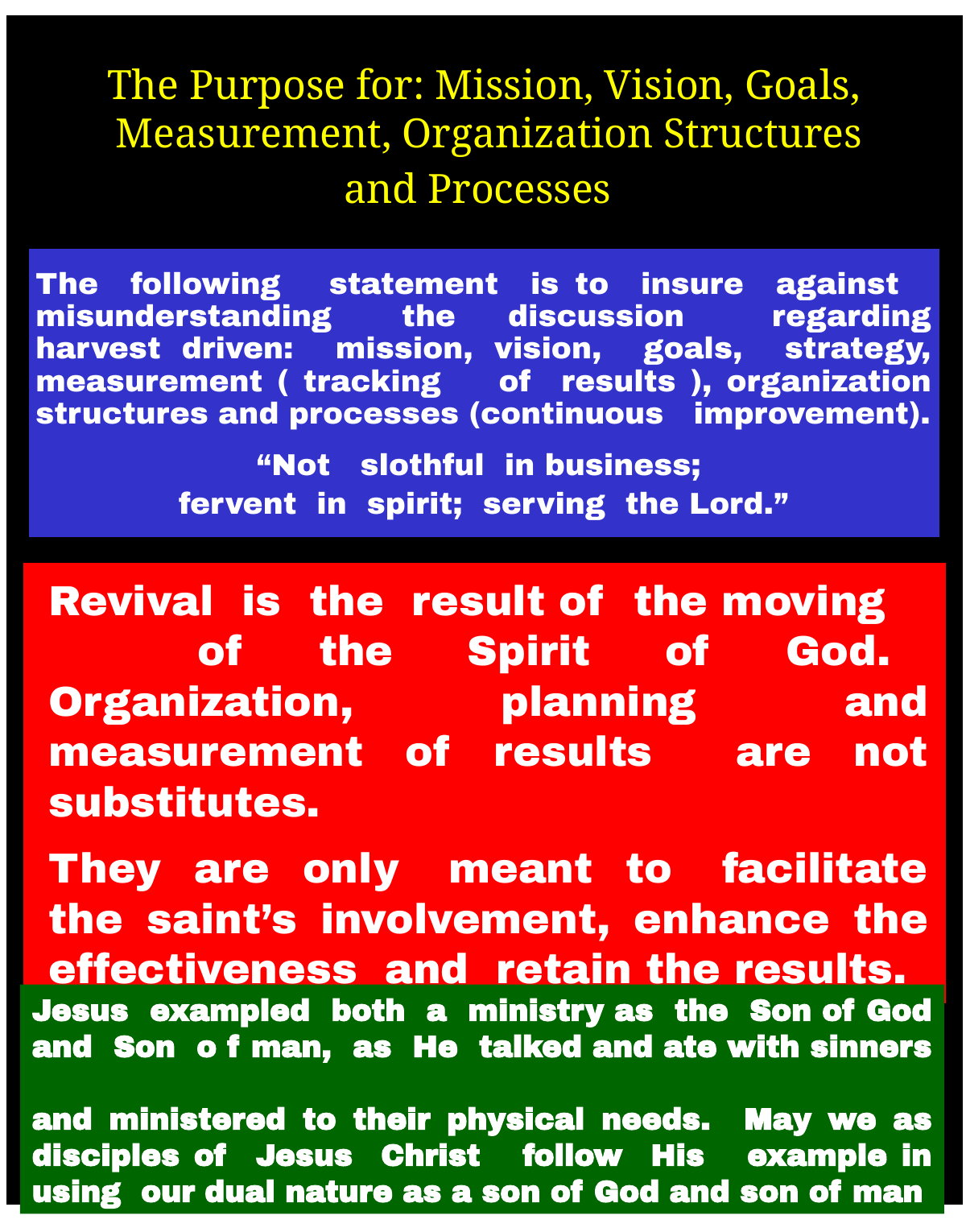

The Purpose for: Mission, Vision, Goals,
 Measurement, Organization Structures
and Processes

The  following   statement  is to  insure  against   misunderstanding    the   discussion     regarding harvest driven:  mission, vision,  goals,  strategy, measurement ( tracking    of  results ), organization structures and processes (continuous   improvement).

 “Not   slothful  in business;
fervent  in  spirit;  serving  the Lord.”

Revival  is  the  result of  the moving        of  the  Spirit  of  God.  Organization, planning and measurement of results  are not substitutes.

They  are  only   meant  to   facilitate the saint’s involvement, enhance the effectiveness  and  retain the results.
Jesus  exampled  both  a  ministry as  the  Son of God
and  Son  o f man,  as  He  talked and ate with sinners
and ministered to their physical needs.  May we as disciples of  Jesus  Christ   follow  His   example in using  our dual nature as a son of God and son of man